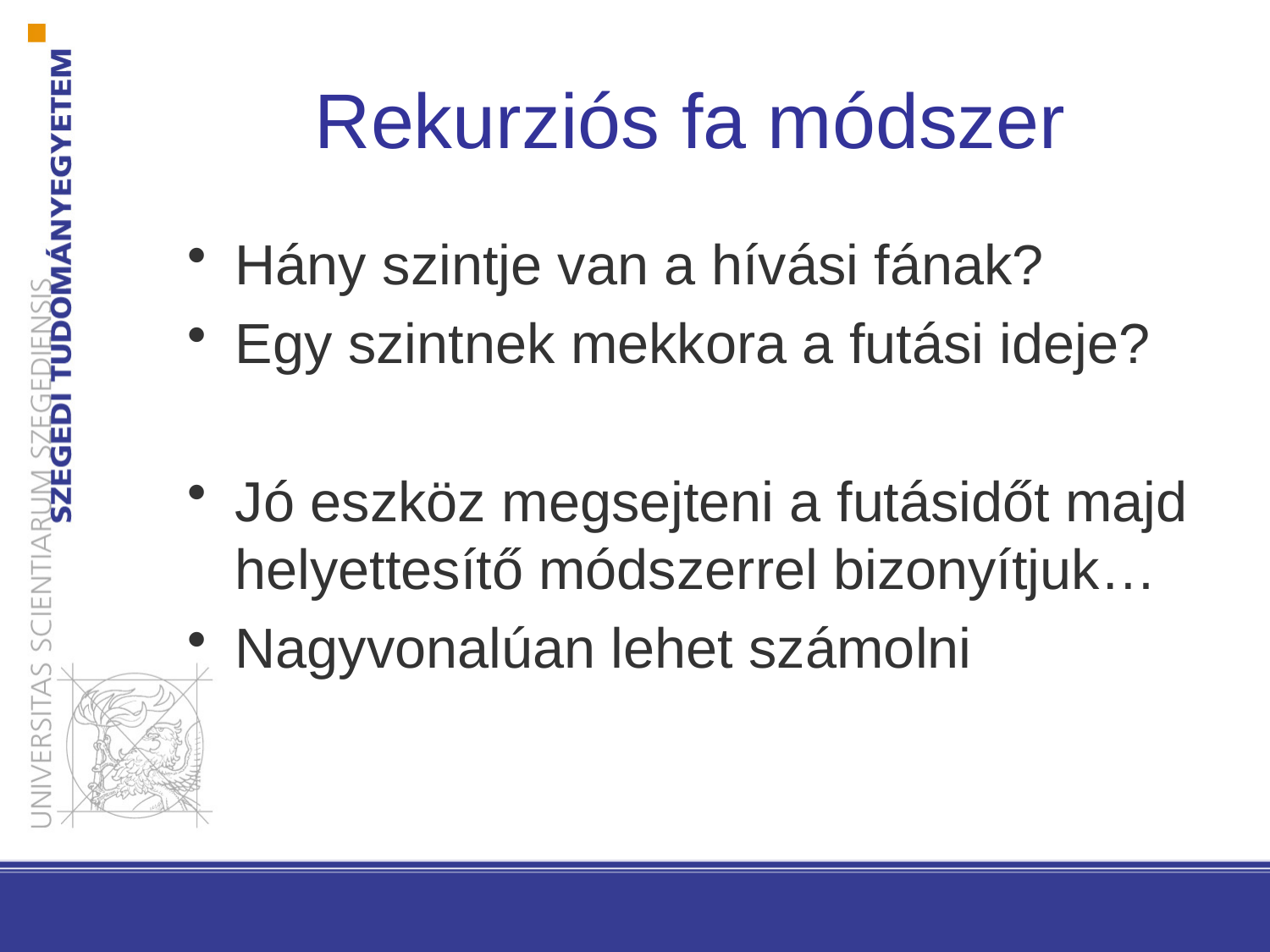

# Rekurziós fa módszer
Hány szintje van a hívási fának?
Egy szintnek mekkora a futási ideje?

Jó eszköz megsejteni a futásidőt majd helyettesítő módszerrel bizonyítjuk…
Nagyvonalúan lehet számolni